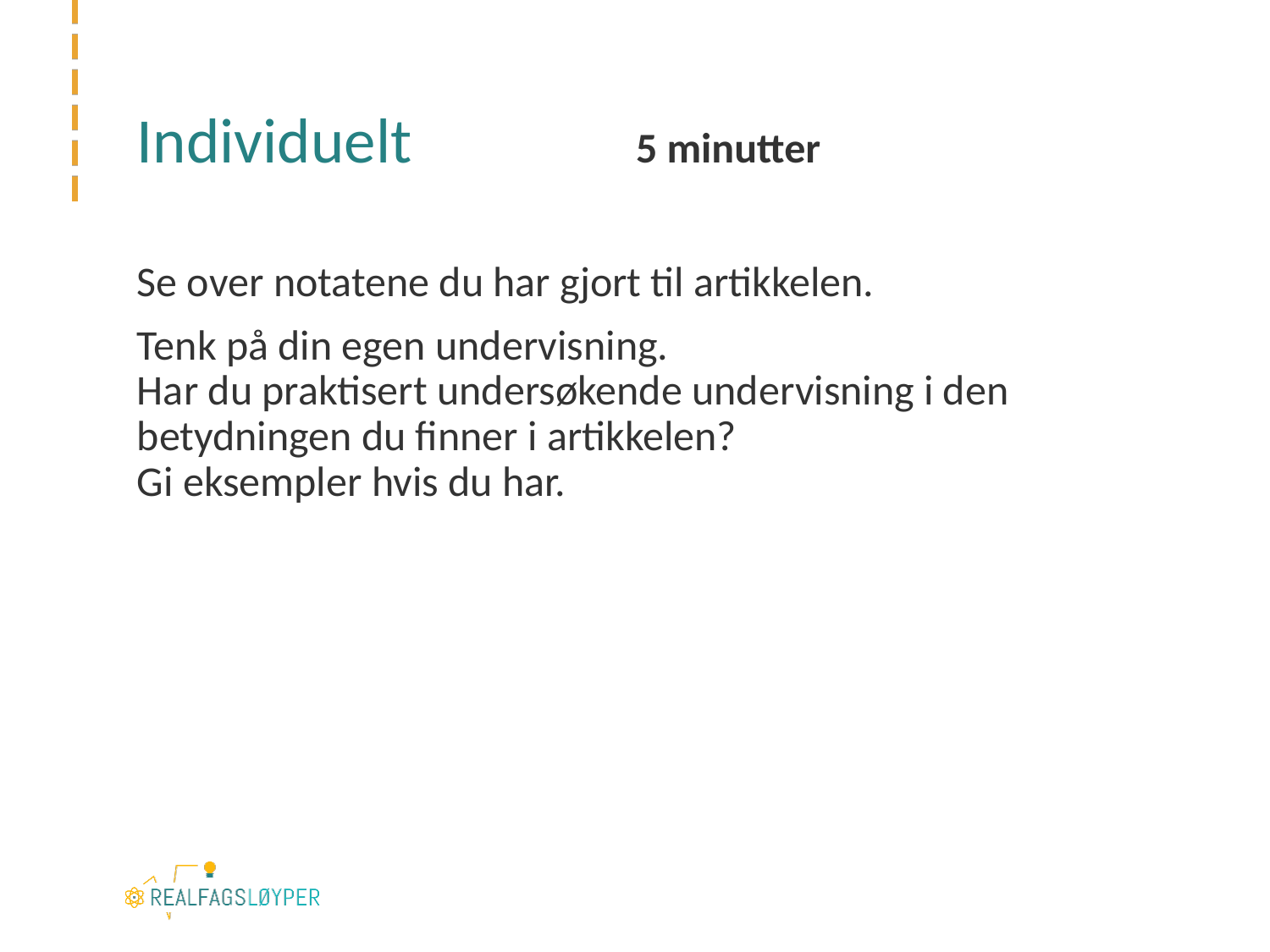

# Individuelt	5 minutter
Se over notatene du har gjort til artikkelen.
Tenk på din egen undervisning.
Har du praktisert undersøkende undervisning i den betydningen du finner i artikkelen?
Gi eksempler hvis du har.